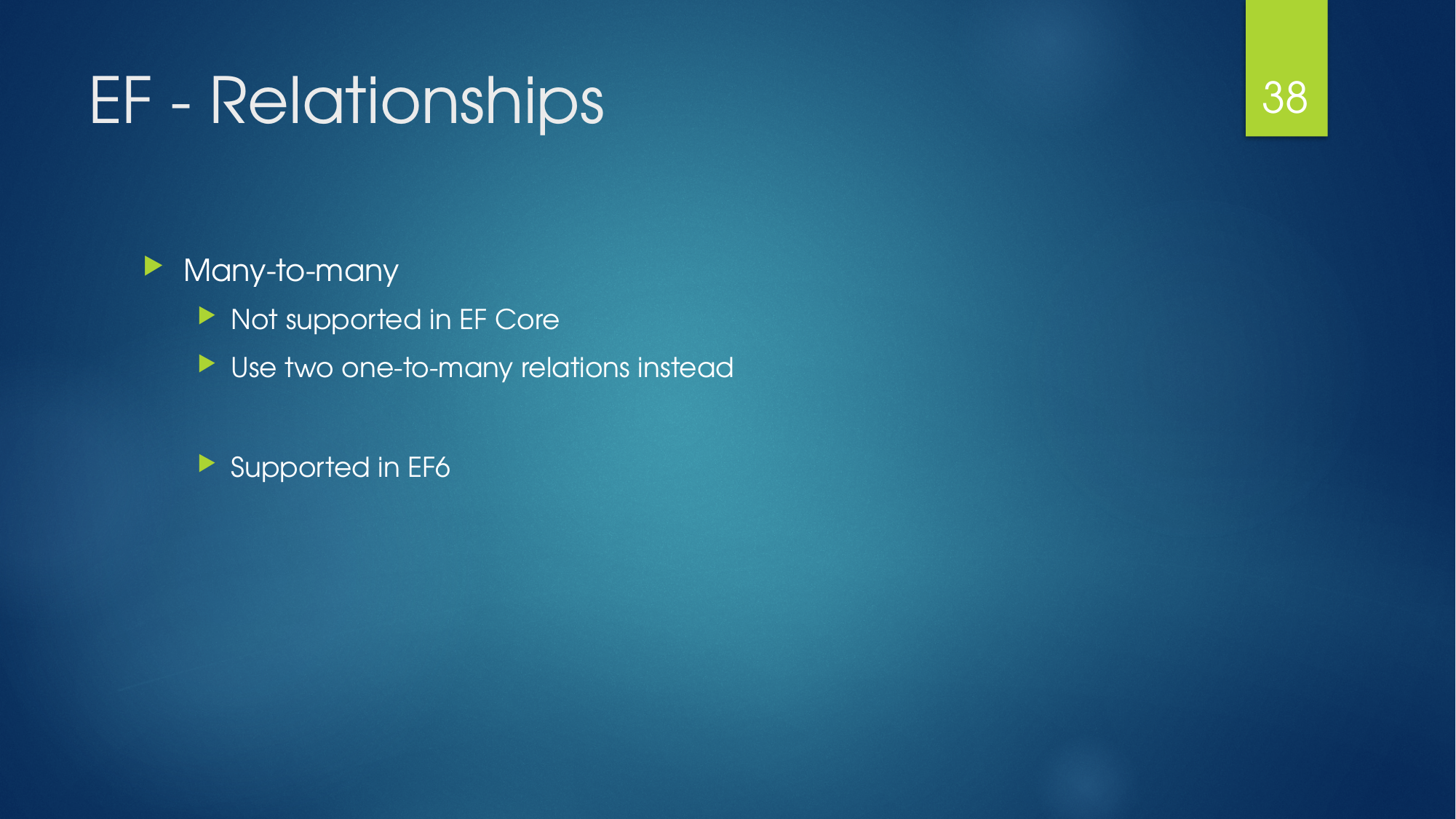

38
# EF - Relationships
Many-to-many
Not supported in EF Core
Use two one-to-many relations instead

Supported in EF6